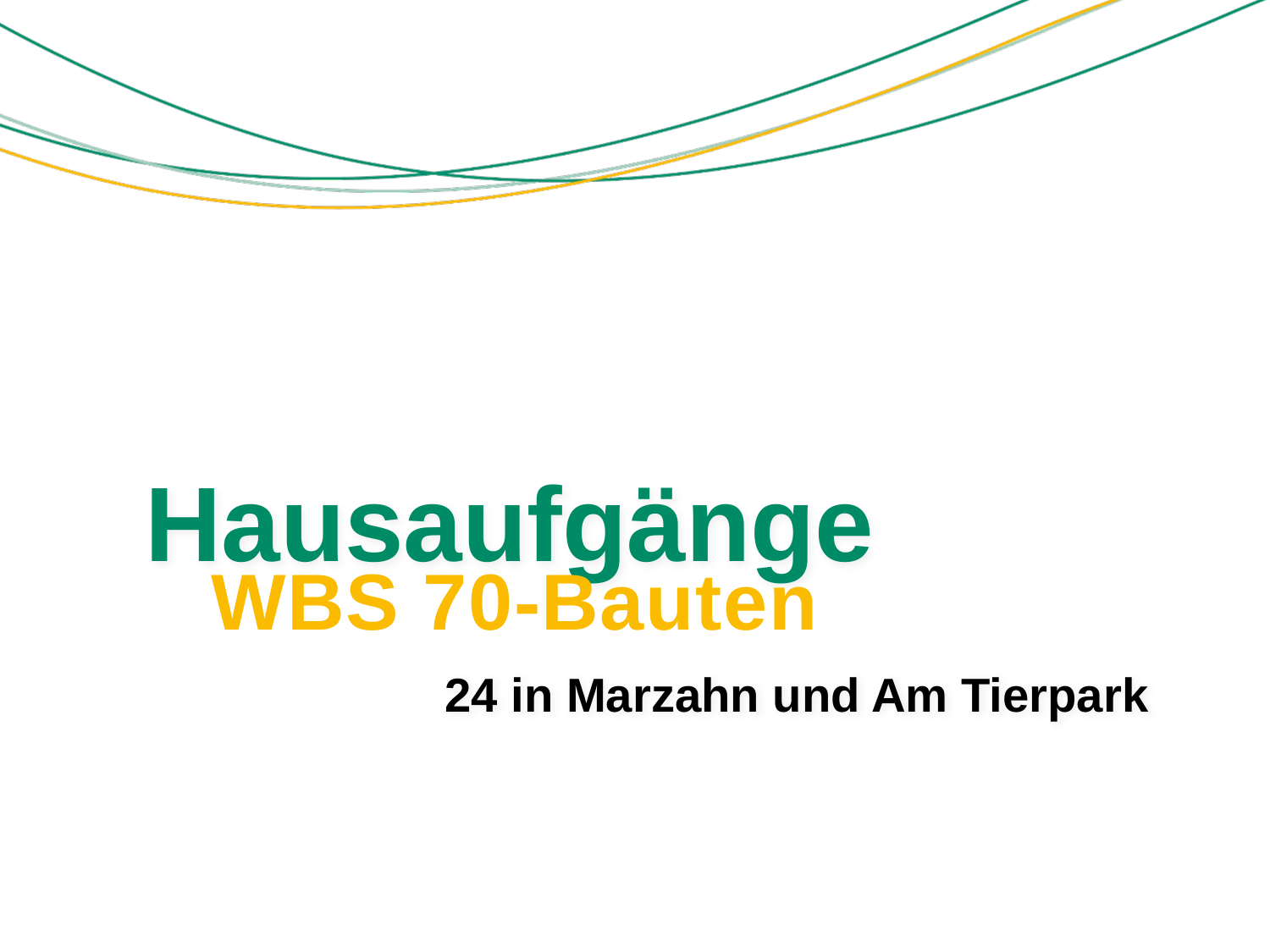

Hausaufgänge
WBS 70-Bauten
24 in Marzahn und Am Tierpark